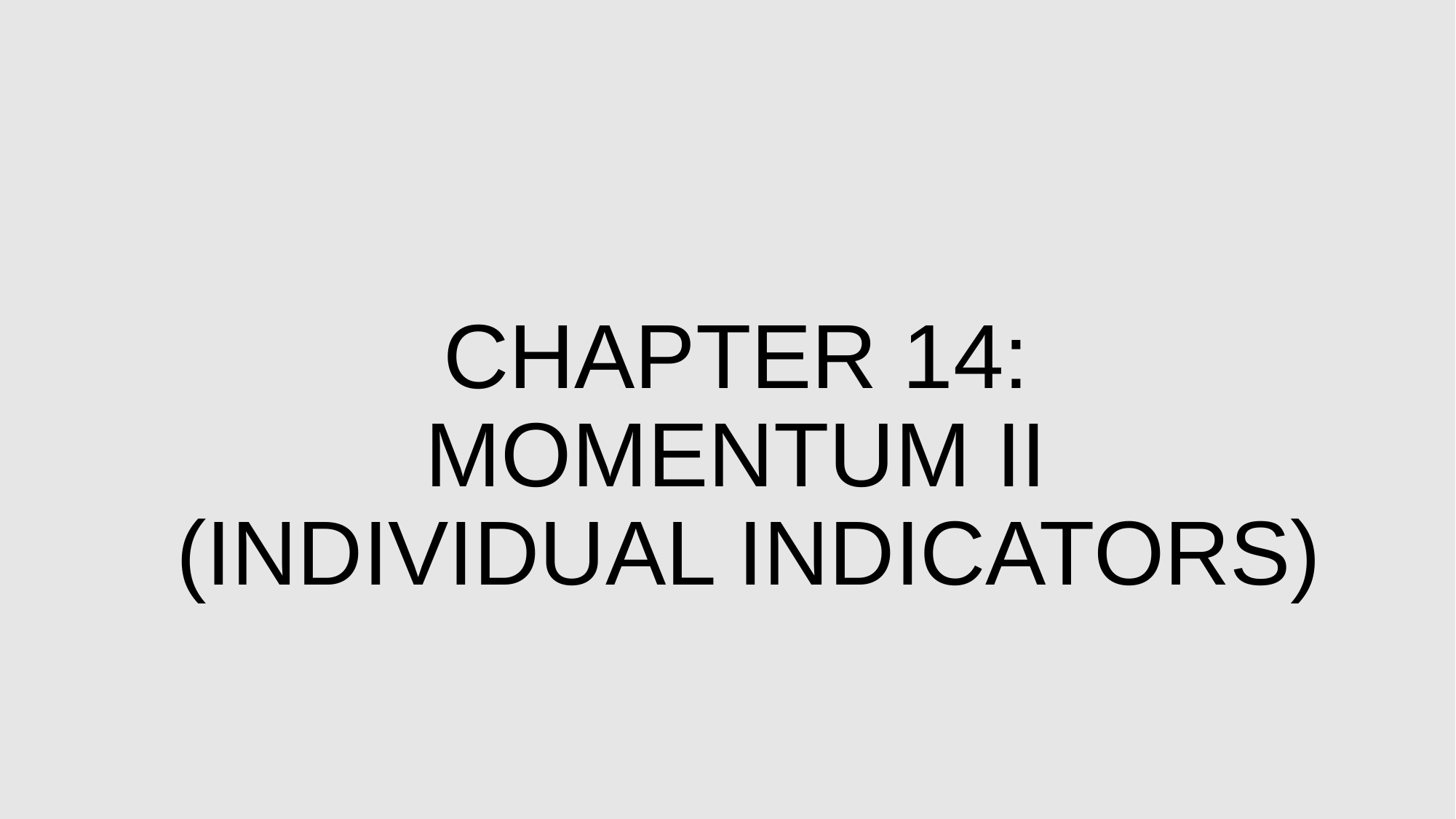

# CHAPTER 14: MOMENTUM II (INDIVIDUAL INDICATORS)